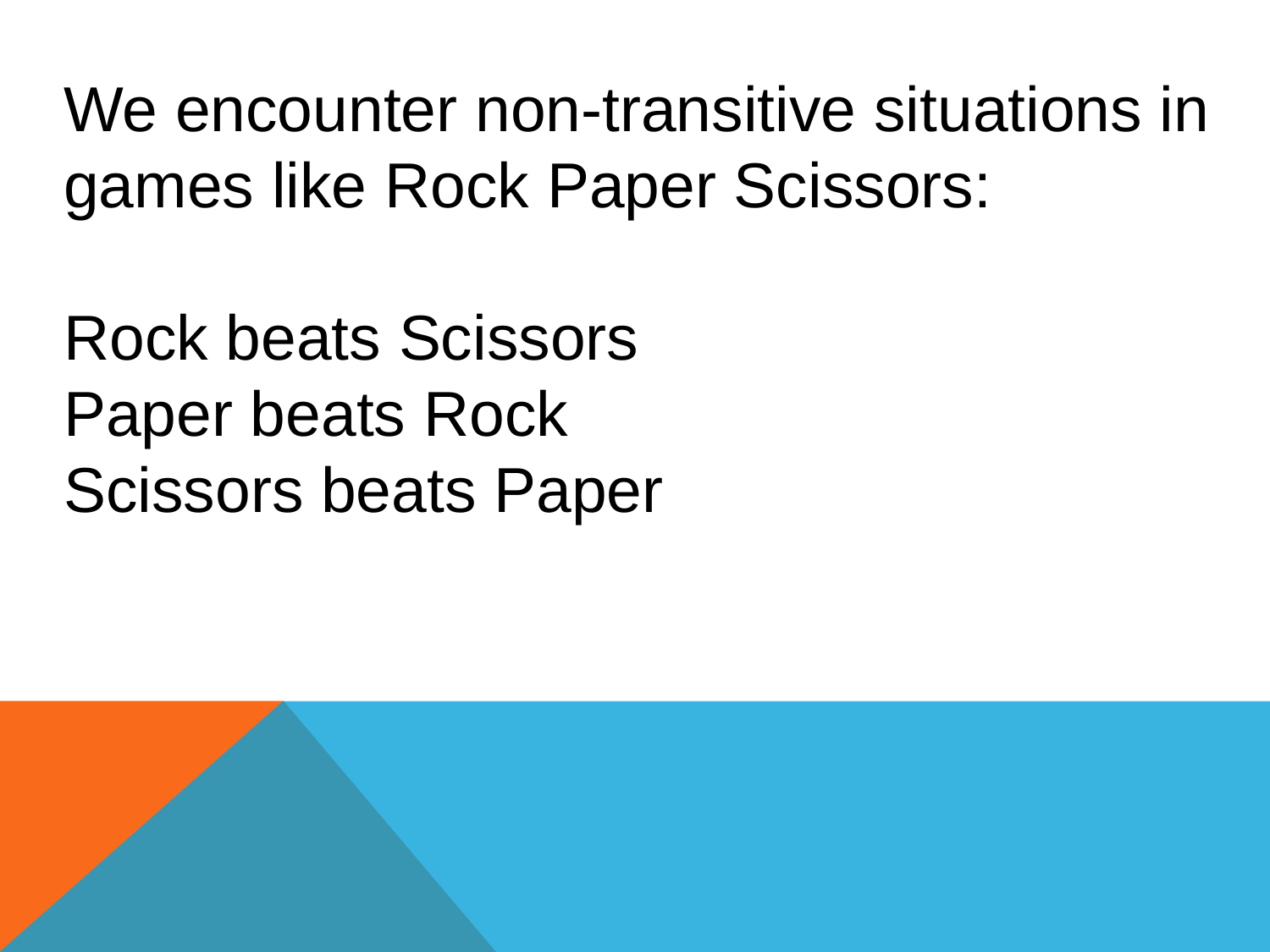

We encounter non-transitive situations in games like Rock Paper Scissors:

Rock beats Scissors
Paper beats Rock
Scissors beats Paper